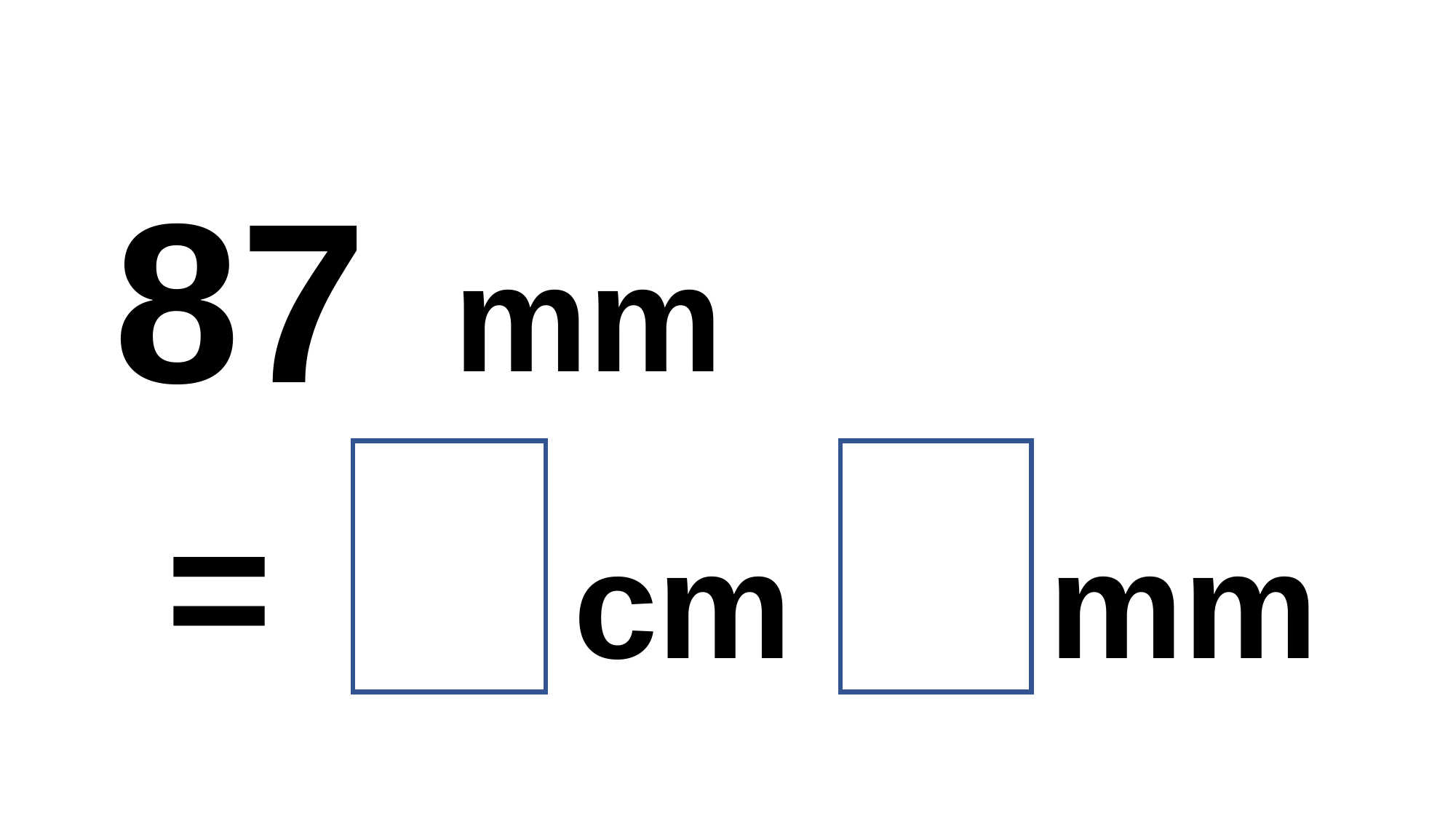

87
mm
7
8

=
cm
mm